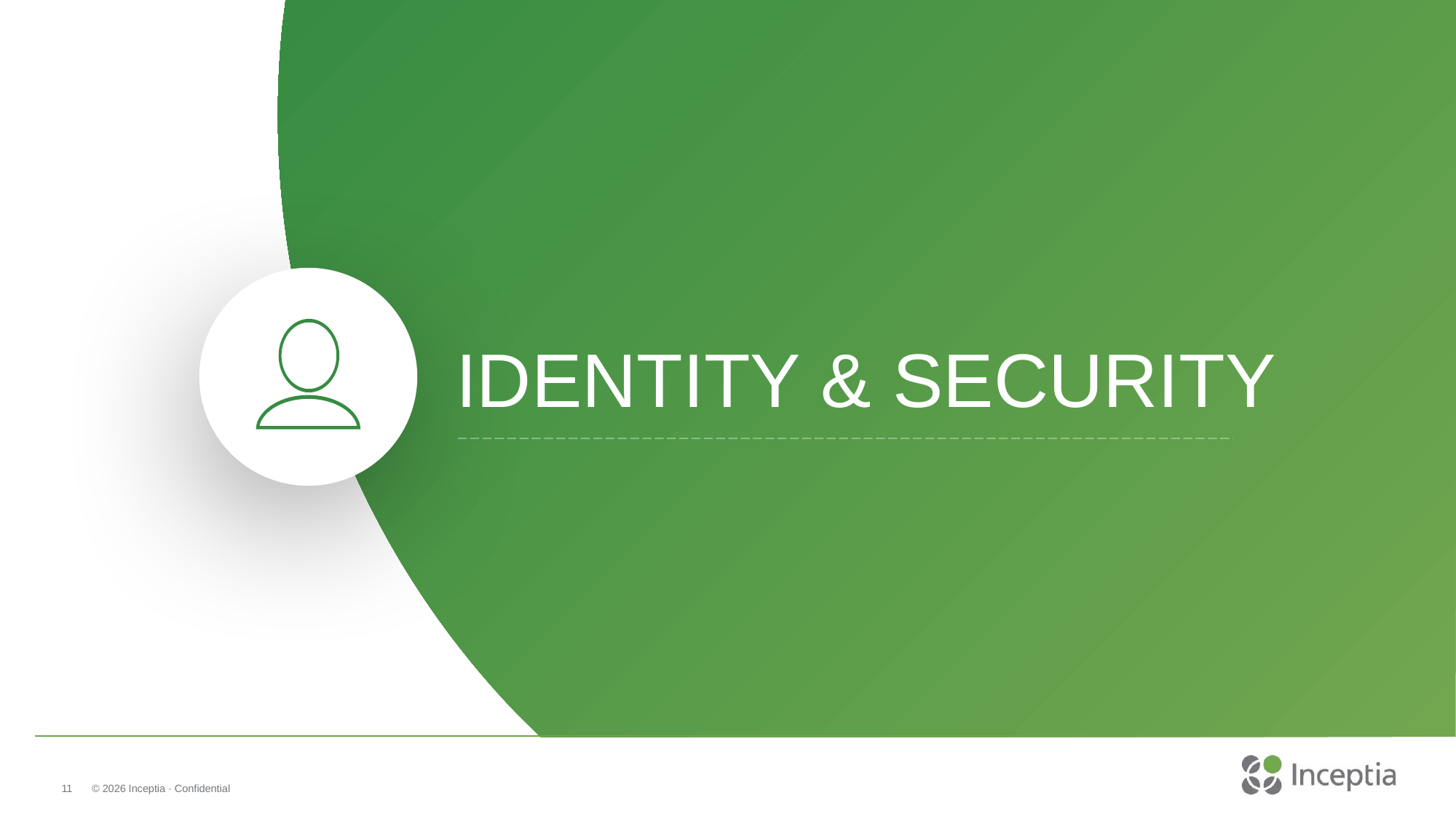

IDENTITY & SECURITY
11
© 2026 Inceptia · Confidential